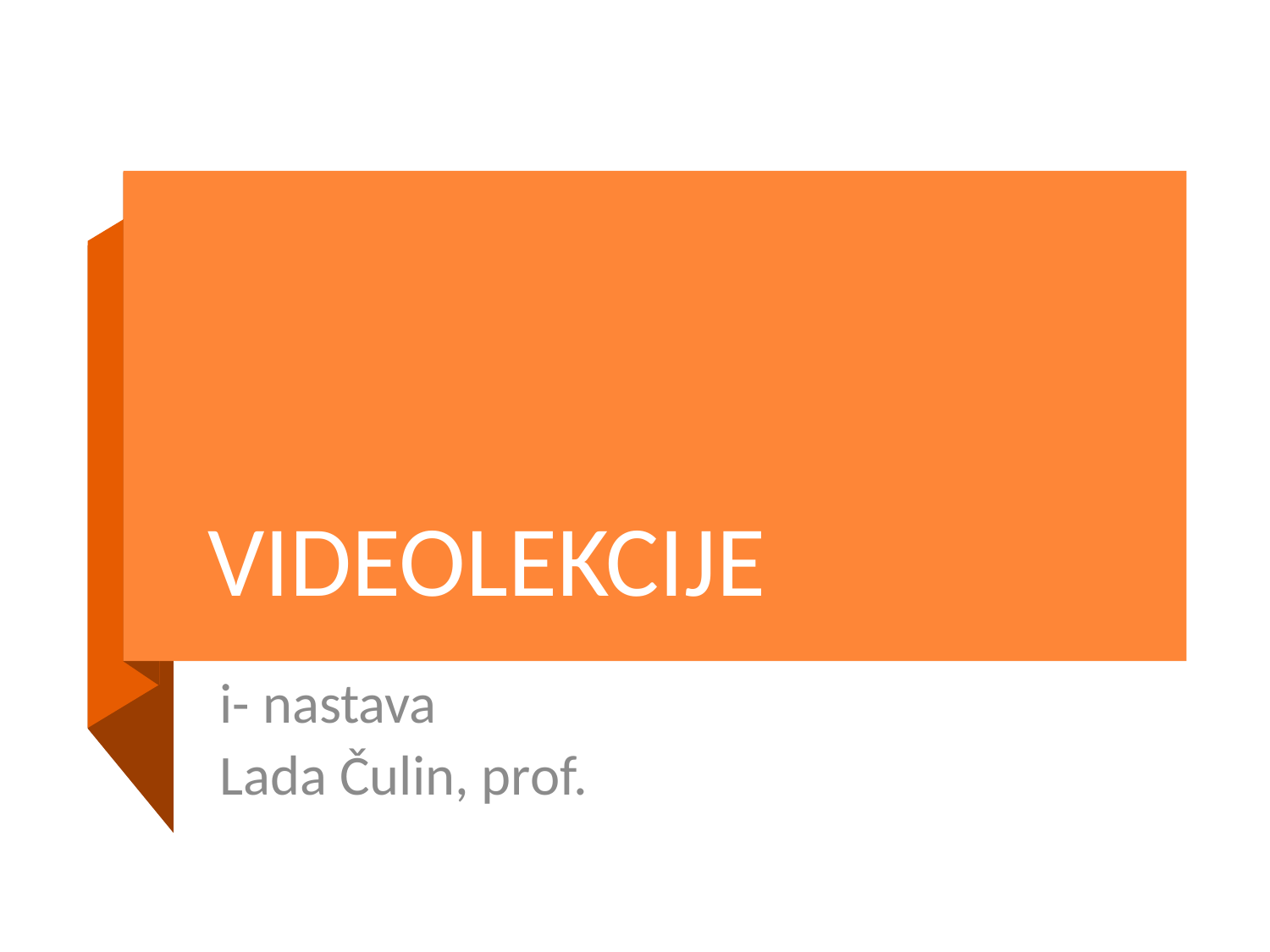

# VIDEOLEKCIJE

i- nastava
Lada Čulin, prof.